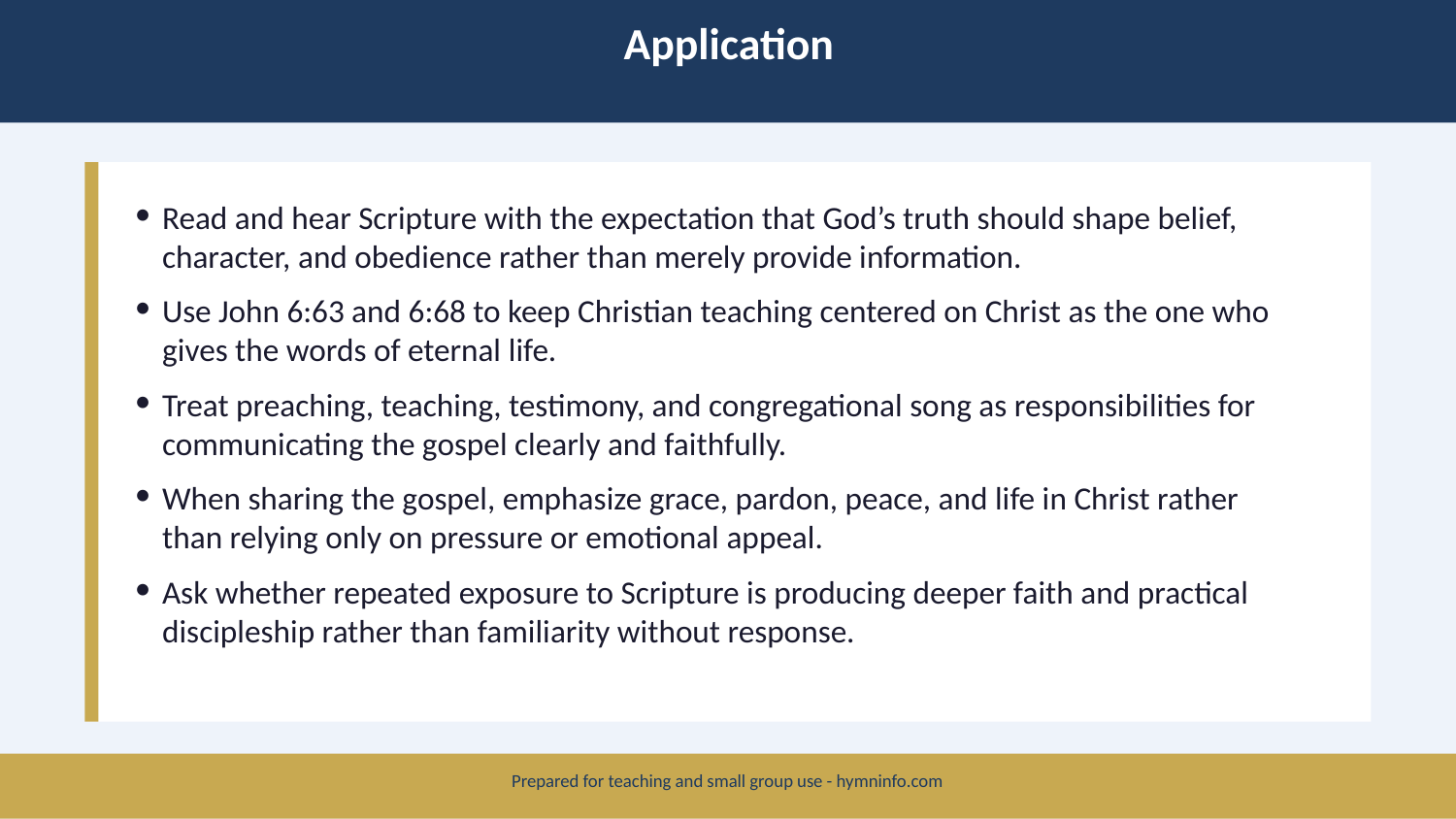

Application

Read and hear Scripture with the expectation that God’s truth should shape belief, character, and obedience rather than merely provide information.
Use John 6:63 and 6:68 to keep Christian teaching centered on Christ as the one who gives the words of eternal life.
Treat preaching, teaching, testimony, and congregational song as responsibilities for communicating the gospel clearly and faithfully.
When sharing the gospel, emphasize grace, pardon, peace, and life in Christ rather than relying only on pressure or emotional appeal.
Ask whether repeated exposure to Scripture is producing deeper faith and practical discipleship rather than familiarity without response.

Prepared for teaching and small group use - hymninfo.com